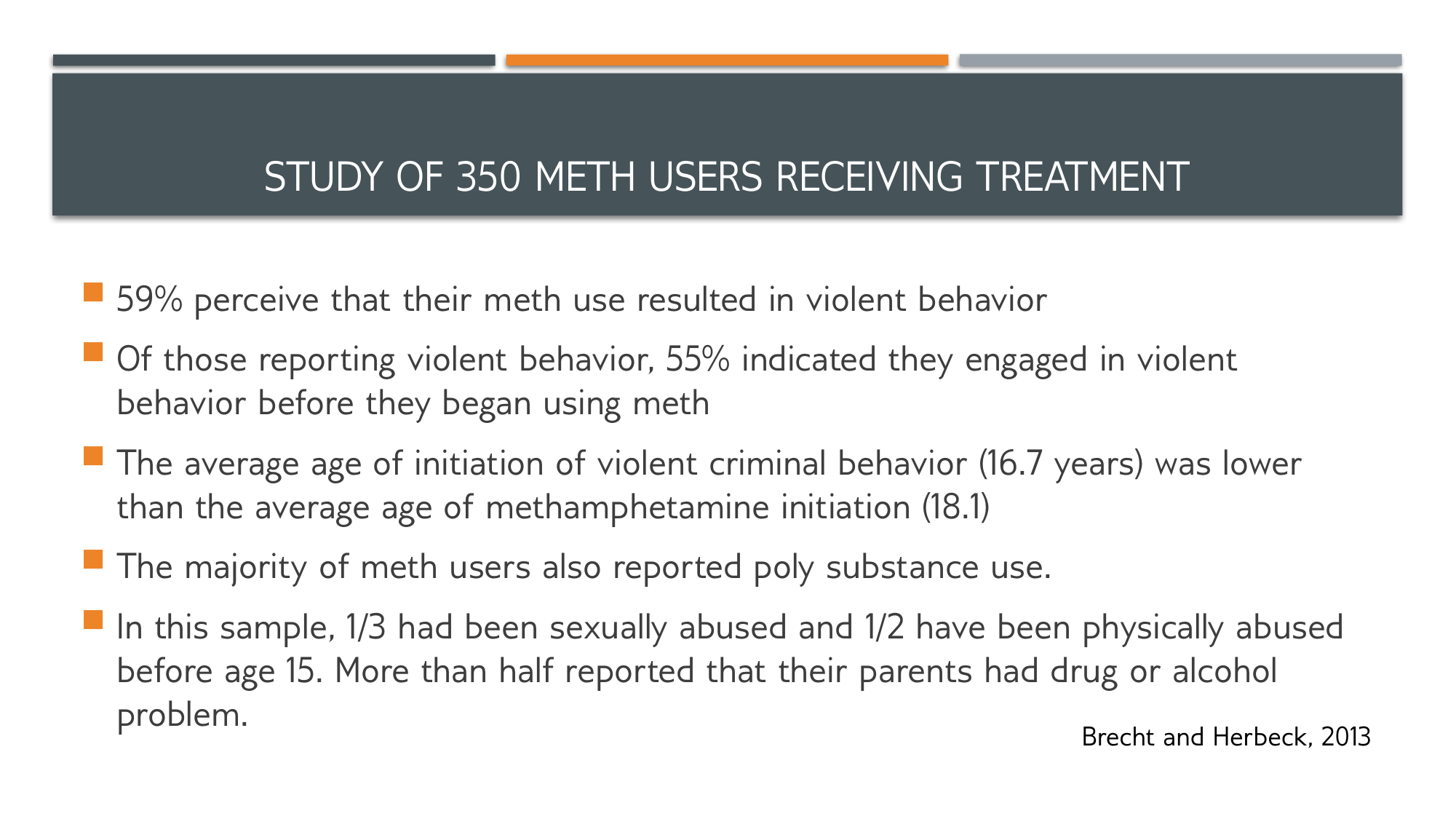

# Study of 350 Meth USERS RECEIVING TREATMENT
59% perceive that their meth use resulted in violent behavior
Of those reporting violent behavior, 55% indicated they engaged in violent behavior before they began using meth
The average age of initiation of violent criminal behavior (16.7 years) was lower than the average age of methamphetamine initiation (18.1)
The majority of meth users also reported poly substance use.
In this sample, 1/3 had been sexually abused and 1/2 have been physically abused before age 15. More than half reported that their parents had drug or alcohol problem.
Brecht and Herbeck, 2013